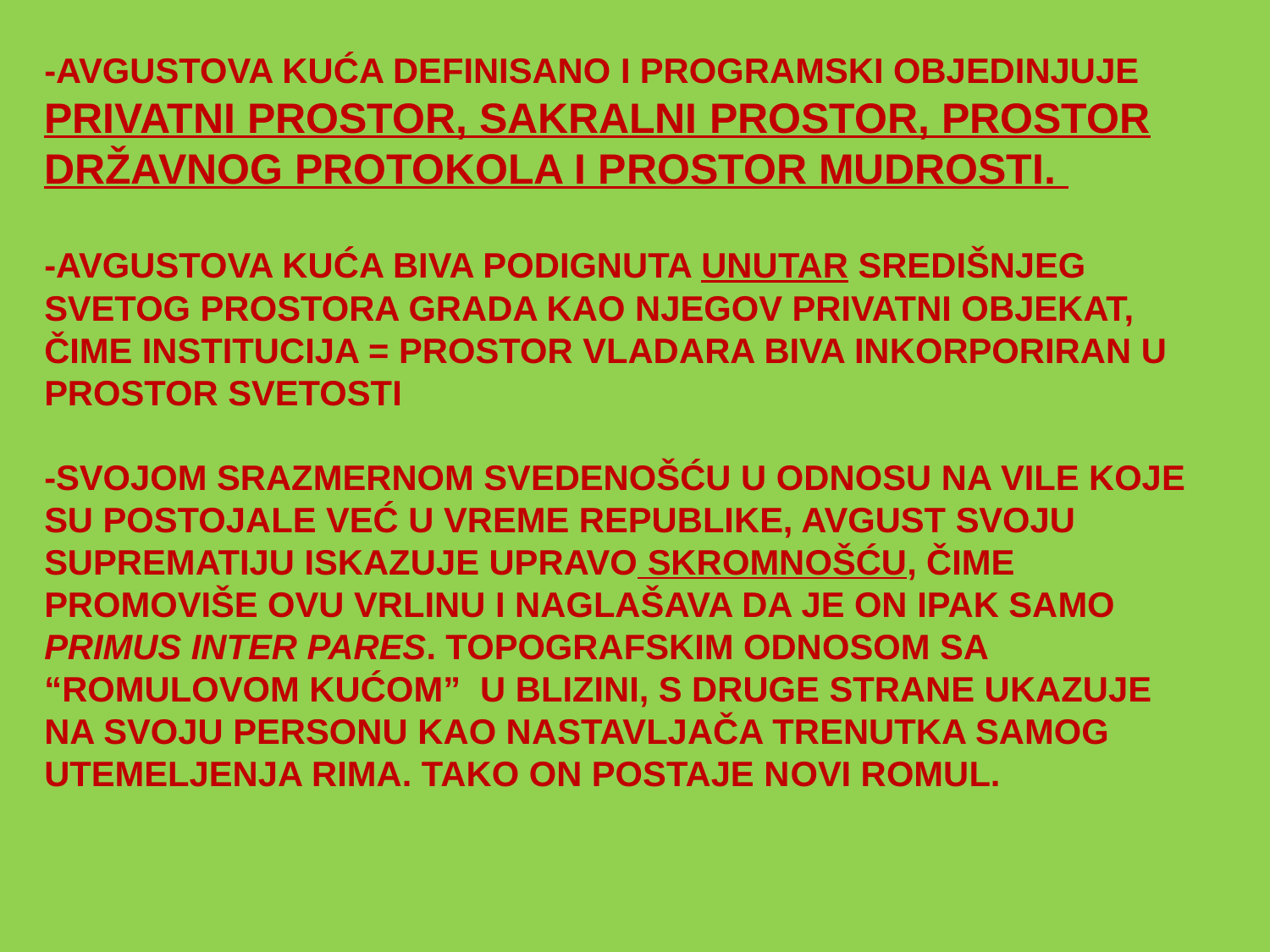

-AVGUSTOVA KUĆA DEFINISANO I PROGRAMSKI OBJEDINJUJE PRIVATNI PROSTOR, SAKRALNI PROSTOR, PROSTOR DRŽAVNOG PROTOKOLA I PROSTOR MUDROSTI.

-AVGUSTOVA KUĆA BIVA PODIGNUTA UNUTAR SREDIŠNJEG SVETOG PROSTORA GRADA KAO NJEGOV PRIVATNI OBJEKAT, ČIME INSTITUCIJA = PROSTOR VLADARA BIVA INKORPORIRAN U PROSTOR SVETOSTI

-SVOJOM SRAZMERNOM SVEDENOŠĆU U ODNOSU NA VILE KOJE SU POSTOJALE VEĆ U VREME REPUBLIKE, AVGUST SVOJU SUPREMATIJU ISKAZUJE UPRAVO SKROMNOŠĆU, ČIME PROMOVIŠE OVU VRLINU I NAGLAŠAVA DA JE ON IPAK SAMO PRIMUS INTER PARES. TOPOGRAFSKIM ODNOSOM SA “ROMULOVOM KUĆOM”  U BLIZINI, S DRUGE STRANE UKAZUJE NA SVOJU PERSONU KAO NASTAVLJAČA TRENUTKA SAMOG UTEMELJENJA RIMA. TAKO ON POSTAJE NOVI ROMUL.